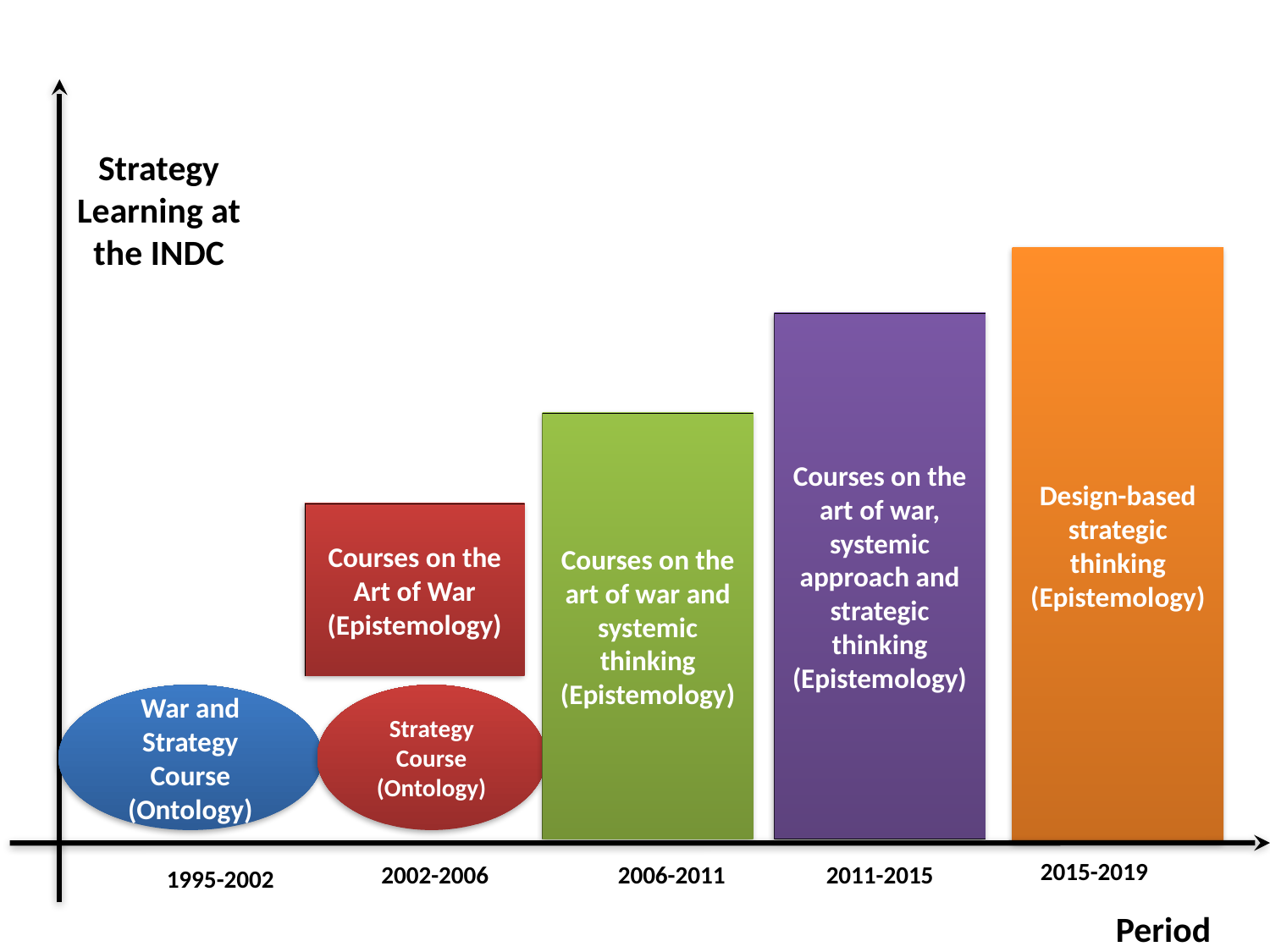

Strategy Learning at the INDC
Design-based strategic thinking
(Epistemology)
Courses on the art of war, systemic approach and strategic thinking (Epistemology)
Courses on the art of war and systemic thinking
(Epistemology)
Courses on the Art of War (Epistemology)
War and Strategy Course (Ontology)
Strategy Course (Ontology)
2015-2019
2002-2006
2006-2011
2011-2015
1995-2002
Period